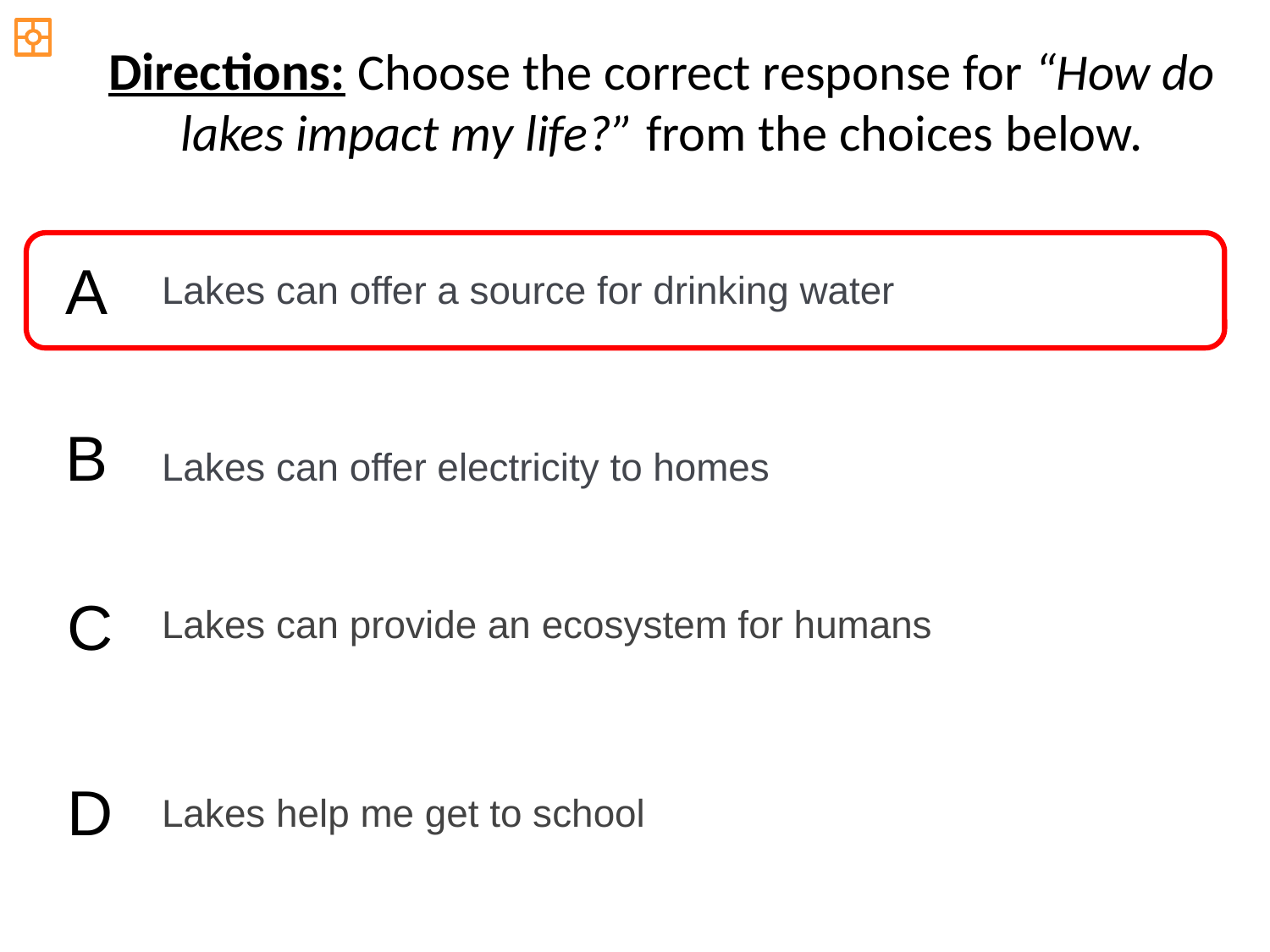

Directions: Choose the correct response for “How do lakes impact my life?” from the choices below.

A
Lakes can offer a source for drinking water

B
Lakes can offer electricity to homes
C
Lakes can provide an ecosystem for humans
D
Lakes help me get to school